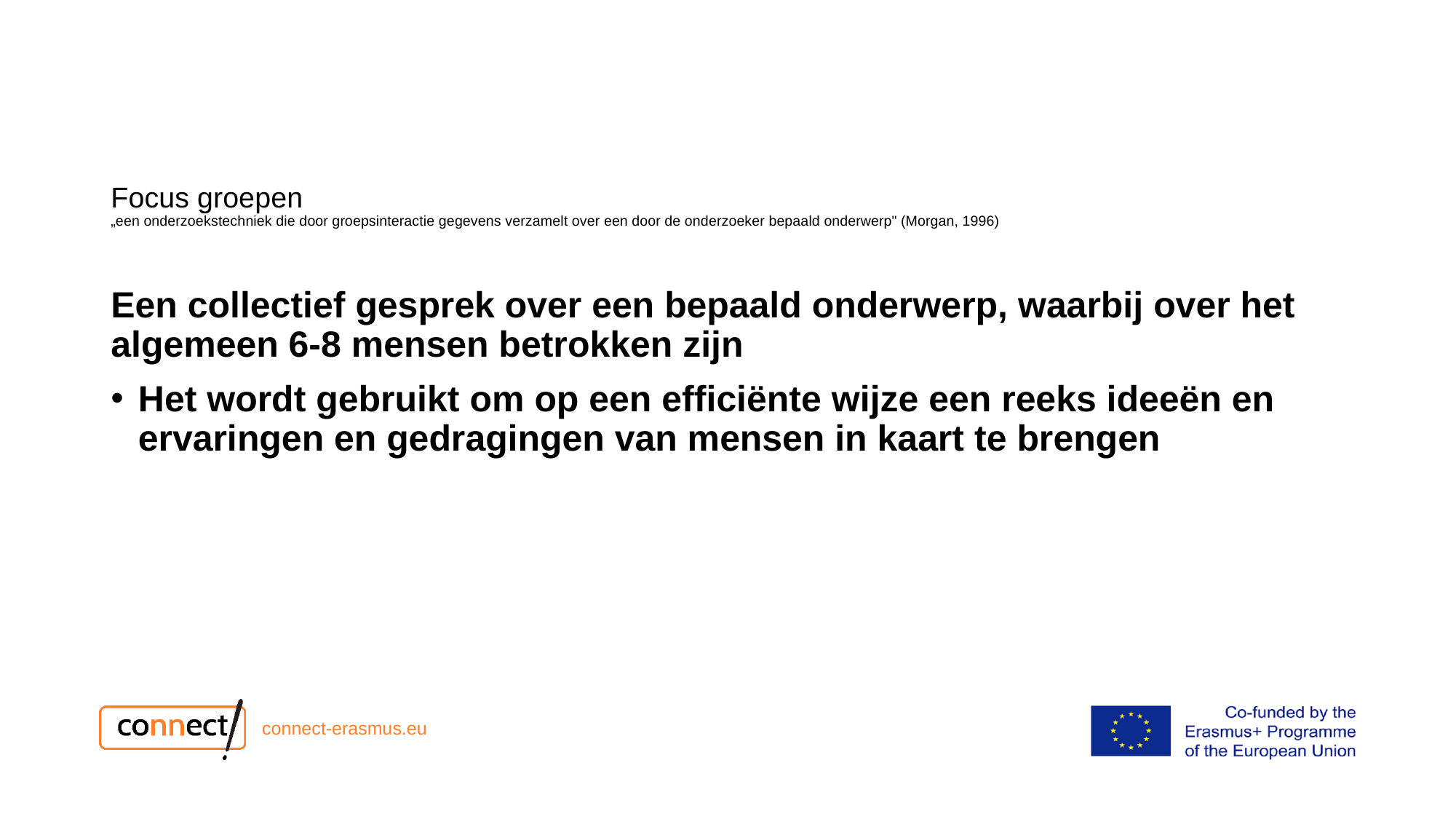

# Focus groepen „een onderzoekstechniek die door groepsinteractie gegevens verzamelt over een door de onderzoeker bepaald onderwerp" (Morgan, 1996)
Een collectief gesprek over een bepaald onderwerp, waarbij over het algemeen 6-8 mensen betrokken zijn
Het wordt gebruikt om op een efficiënte wijze een reeks ideeën en ervaringen en gedragingen van mensen in kaart te brengen
connect-erasmus.eu